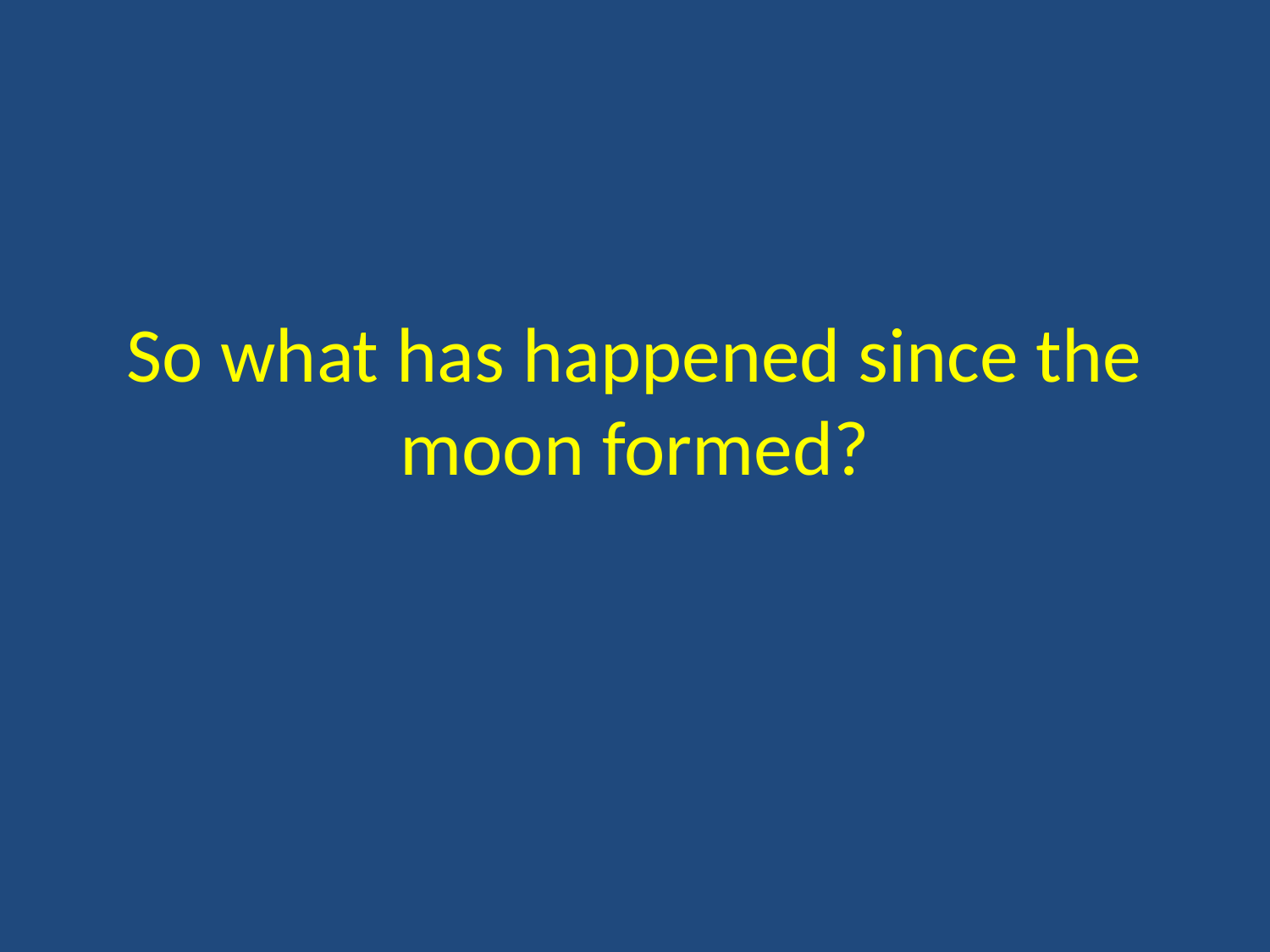

# So what has happened since the moon formed?